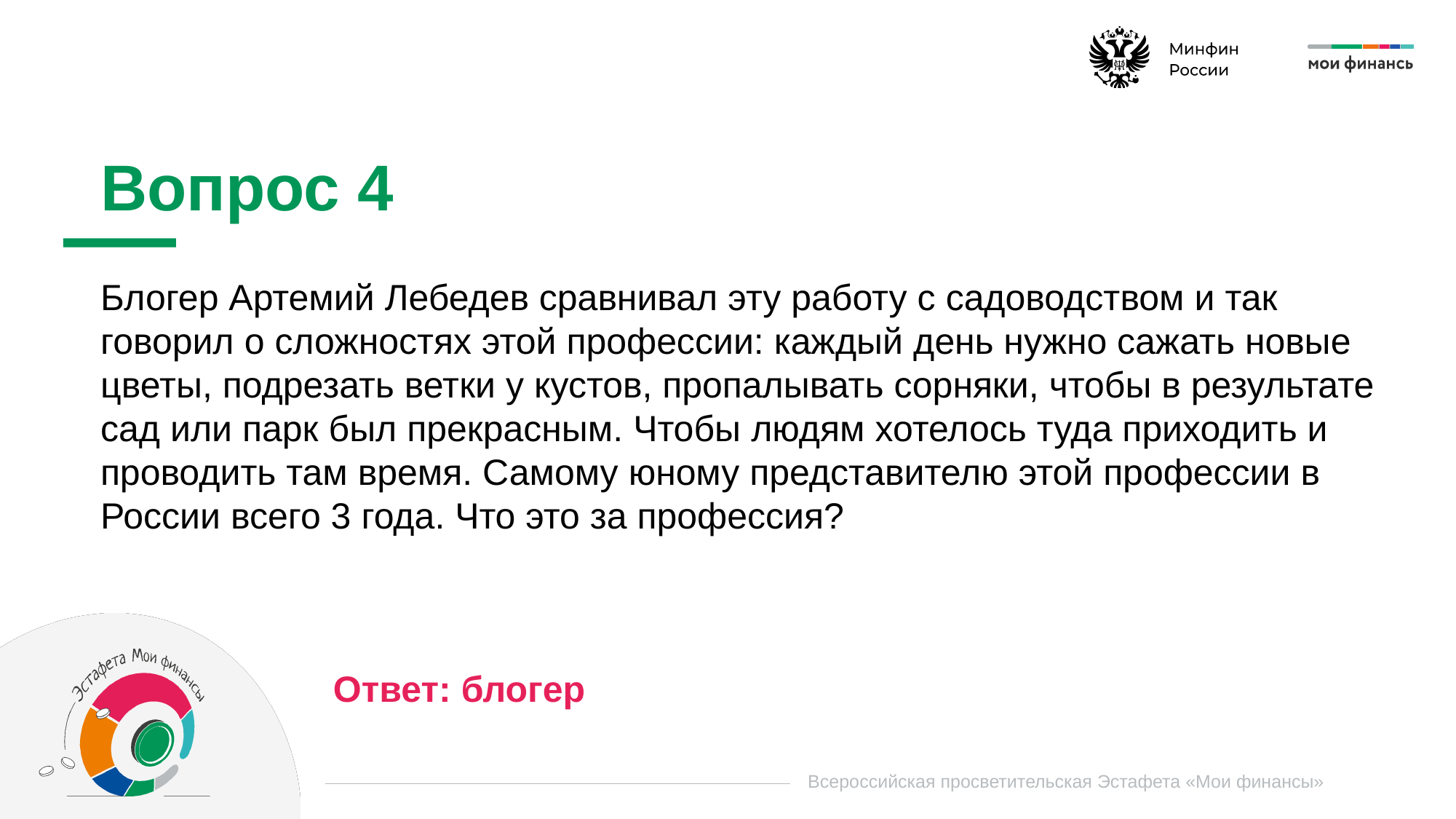

Вопрос 4

Блогер Артемий Лебедев сравнивал эту работу с садоводством и так говорил о сложностях этой профессии: каждый день нужно сажать новые цветы, подрезать ветки у кустов, пропалывать сорняки, чтобы в результате сад или парк был прекрасным. Чтобы людям хотелось туда приходить и проводить там время. Самому юному представителю этой профессии в России всего 3 года. Что это за профессия?
Ответ: блогер